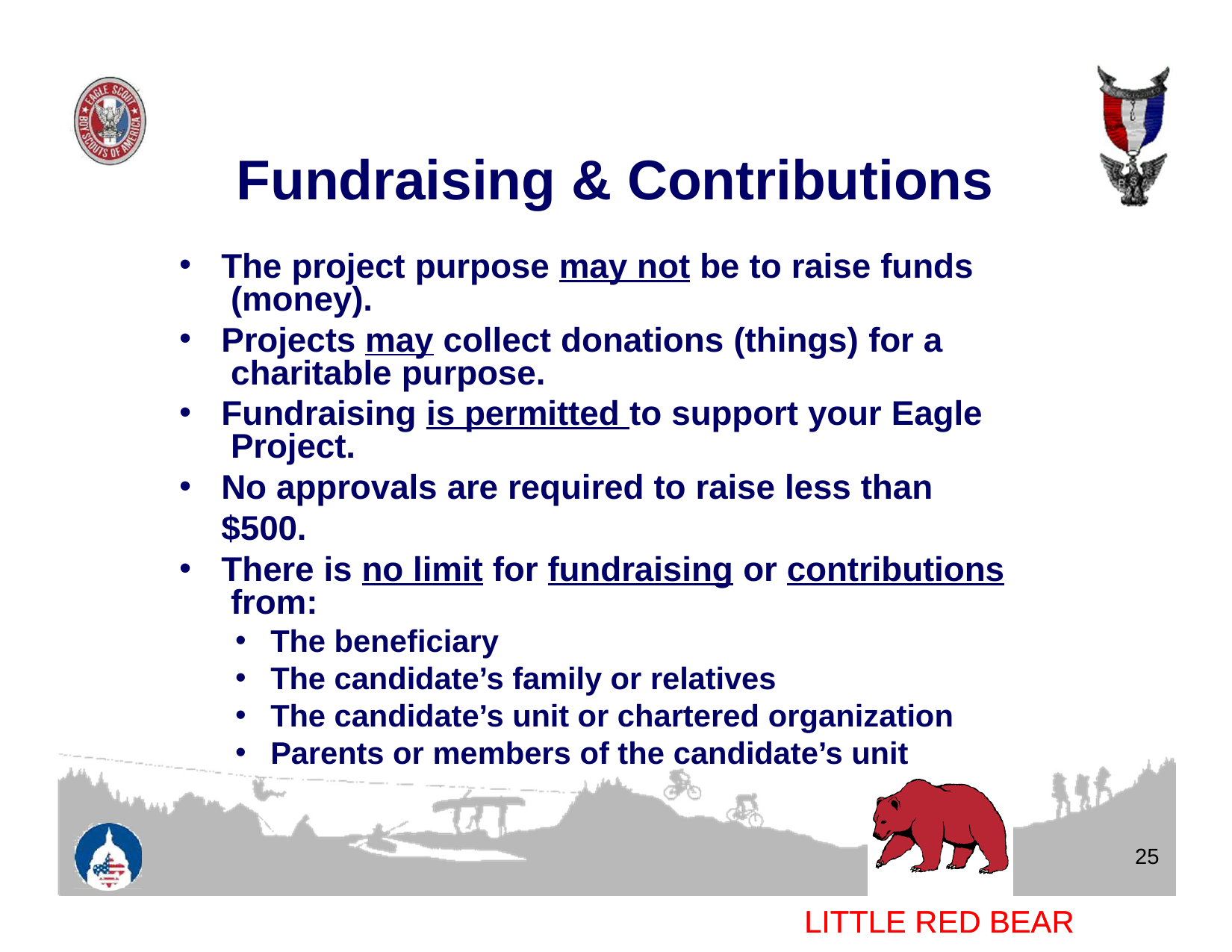

# Fundraising & Contributions
The project purpose may not be to raise funds  (money).
Projects may collect donations (things) for a  charitable purpose.
Fundraising is permitted to support your Eagle  Project.
No approvals are required to raise less than $500.
There is no limit for fundraising or contributions  from:
The beneficiary
The candidate’s family or relatives
The candidate’s unit or chartered organization
Parents or members of the candidate’s unit
25